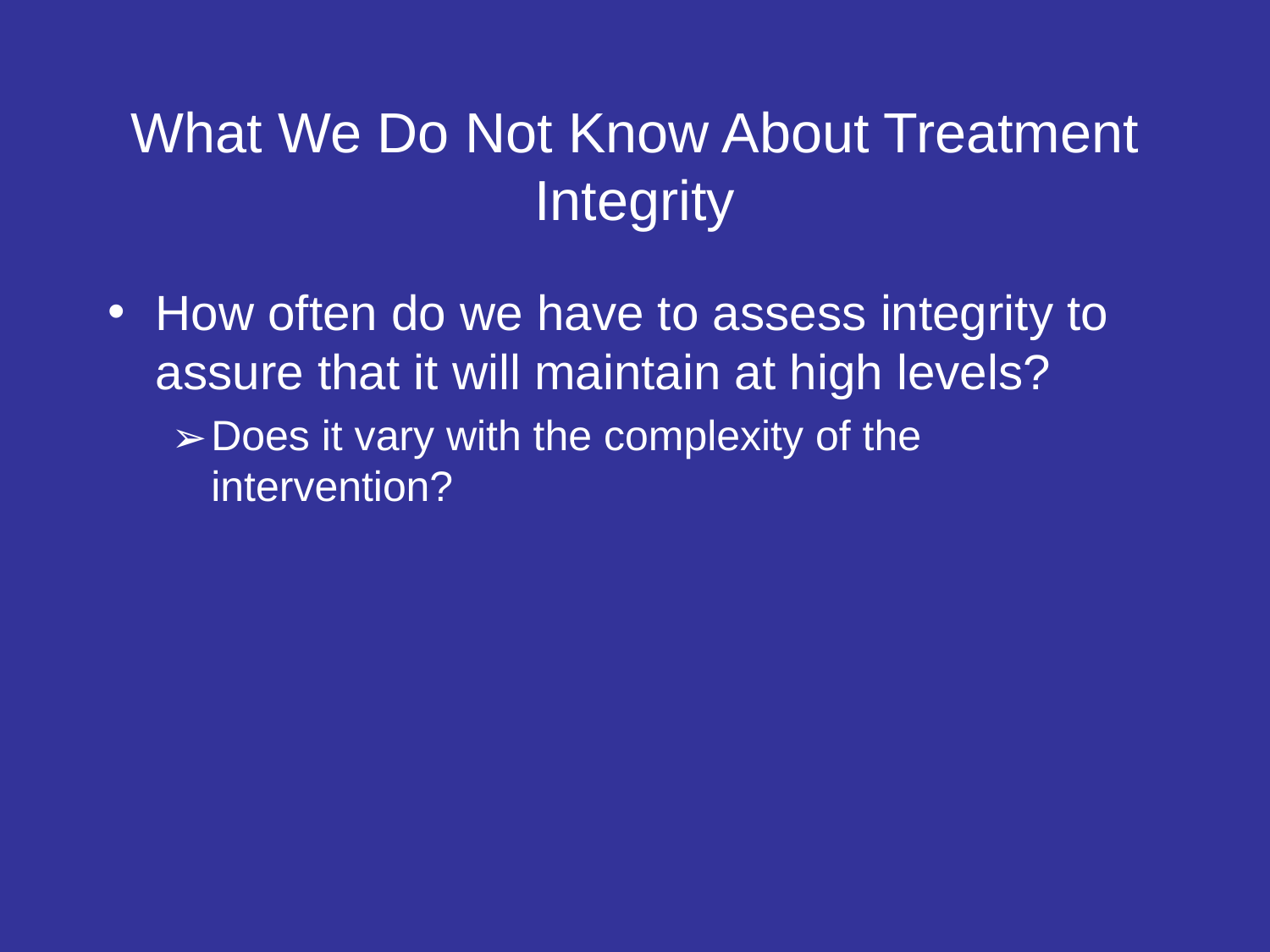

# What We Do Not Know About Treatment Integrity
How often do we have to assess integrity to assure that it will maintain at high levels?
Does it vary with the complexity of the intervention?